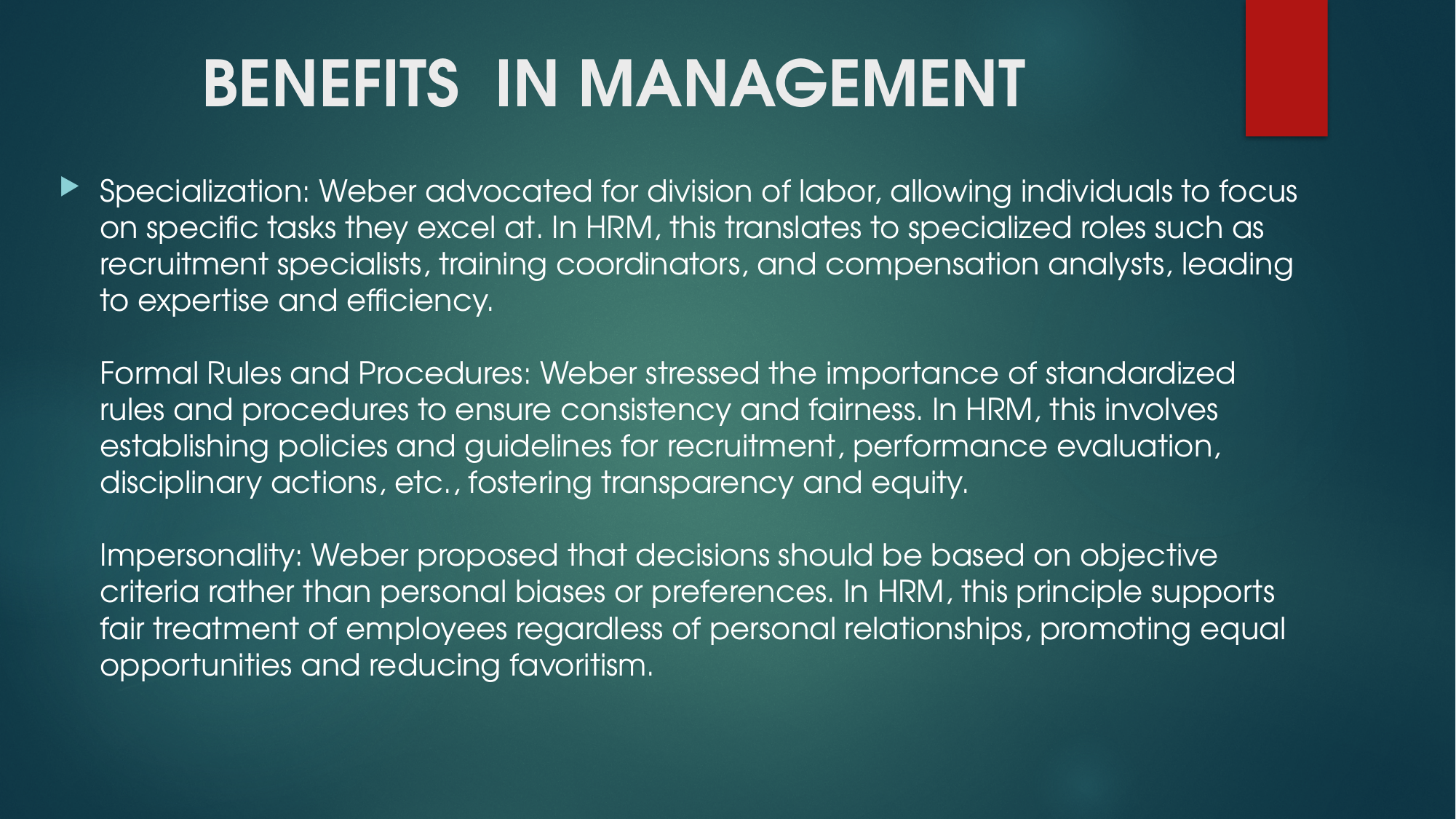

# BENEFITS  IN MANAGEMENT
Specialization: Weber advocated for division of labor, allowing individuals to focus on specific tasks they excel at. In HRM, this translates to specialized roles such as recruitment specialists, training coordinators, and compensation analysts, leading to expertise and efficiency.
Formal Rules and Procedures: Weber stressed the importance of standardized rules and procedures to ensure consistency and fairness. In HRM, this involves establishing policies and guidelines for recruitment, performance evaluation, disciplinary actions, etc., fostering transparency and equity.
Impersonality: Weber proposed that decisions should be based on objective criteria rather than personal biases or preferences. In HRM, this principle supports fair treatment of employees regardless of personal relationships, promoting equal opportunities and reducing favoritism.